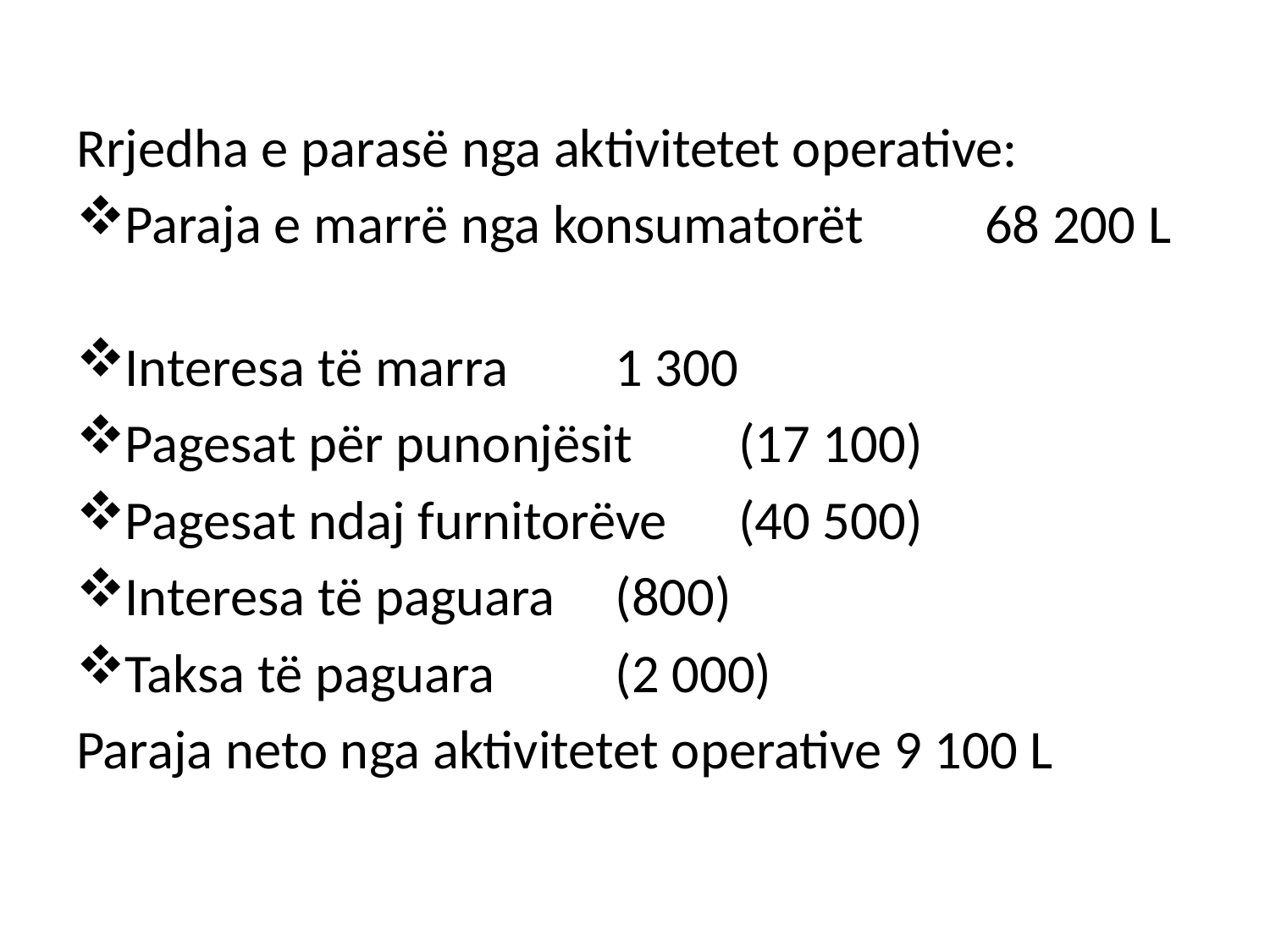

#
Rrjedha e parasë nga aktivitetet operative:
Paraja e marrë nga konsumatorët 	68 200 L
Interesa të marra 	1 300
Pagesat për punonjësit 	(17 100)
Pagesat ndaj furnitorëve 	(40 500)
Interesa të paguara 	(800)
Taksa të paguara 	(2 000)
Paraja neto nga aktivitetet operative 9 100 L